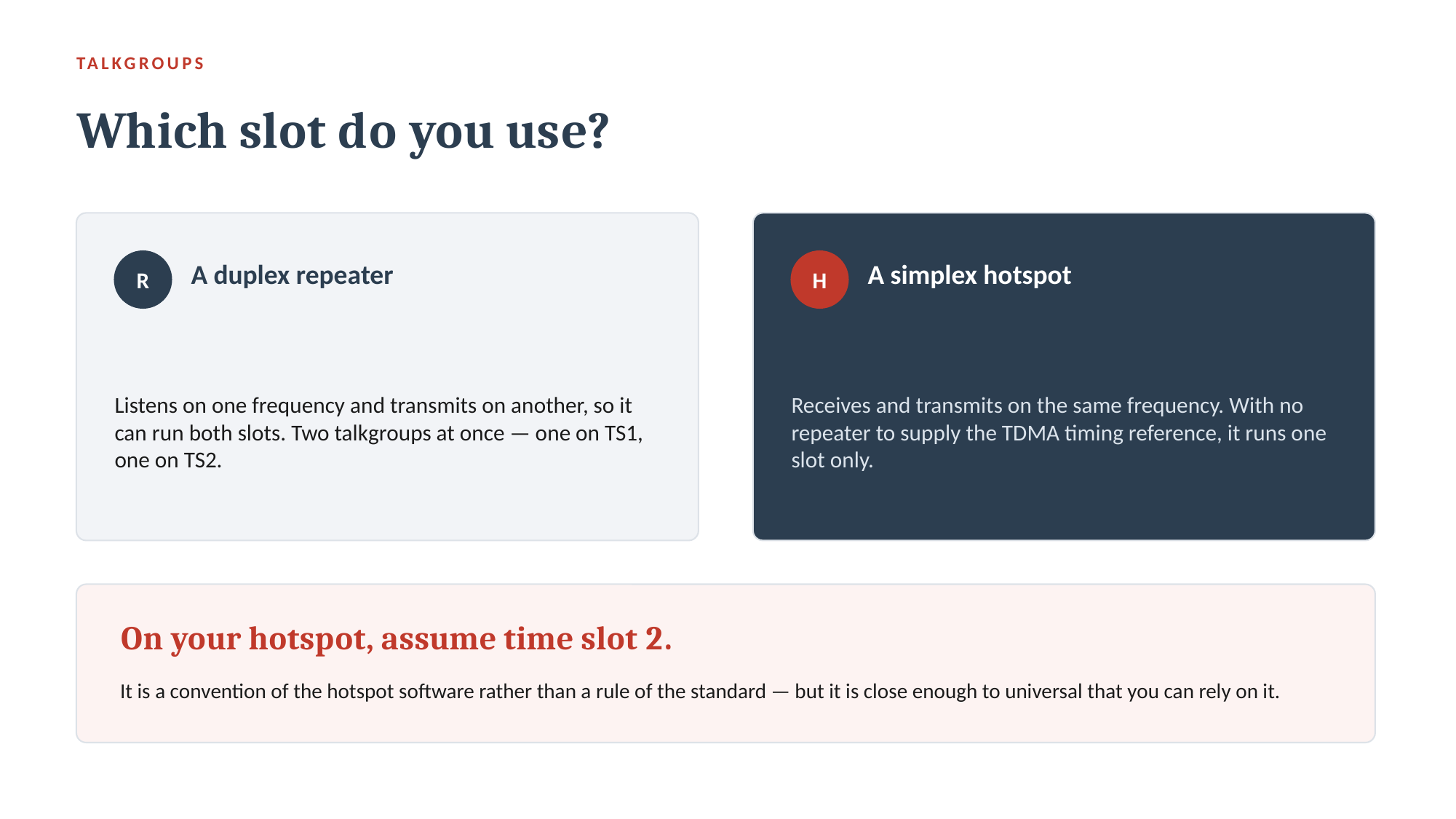

TALKGROUPS
Which slot do you use?

R

H
A duplex repeater
A simplex hotspot
Listens on one frequency and transmits on another, so it can run both slots. Two talkgroups at once — one on TS1, one on TS2.
Receives and transmits on the same frequency. With no repeater to supply the TDMA timing reference, it runs one slot only.

On your hotspot, assume time slot 2.
It is a convention of the hotspot software rather than a rule of the standard — but it is close enough to universal that you can rely on it.